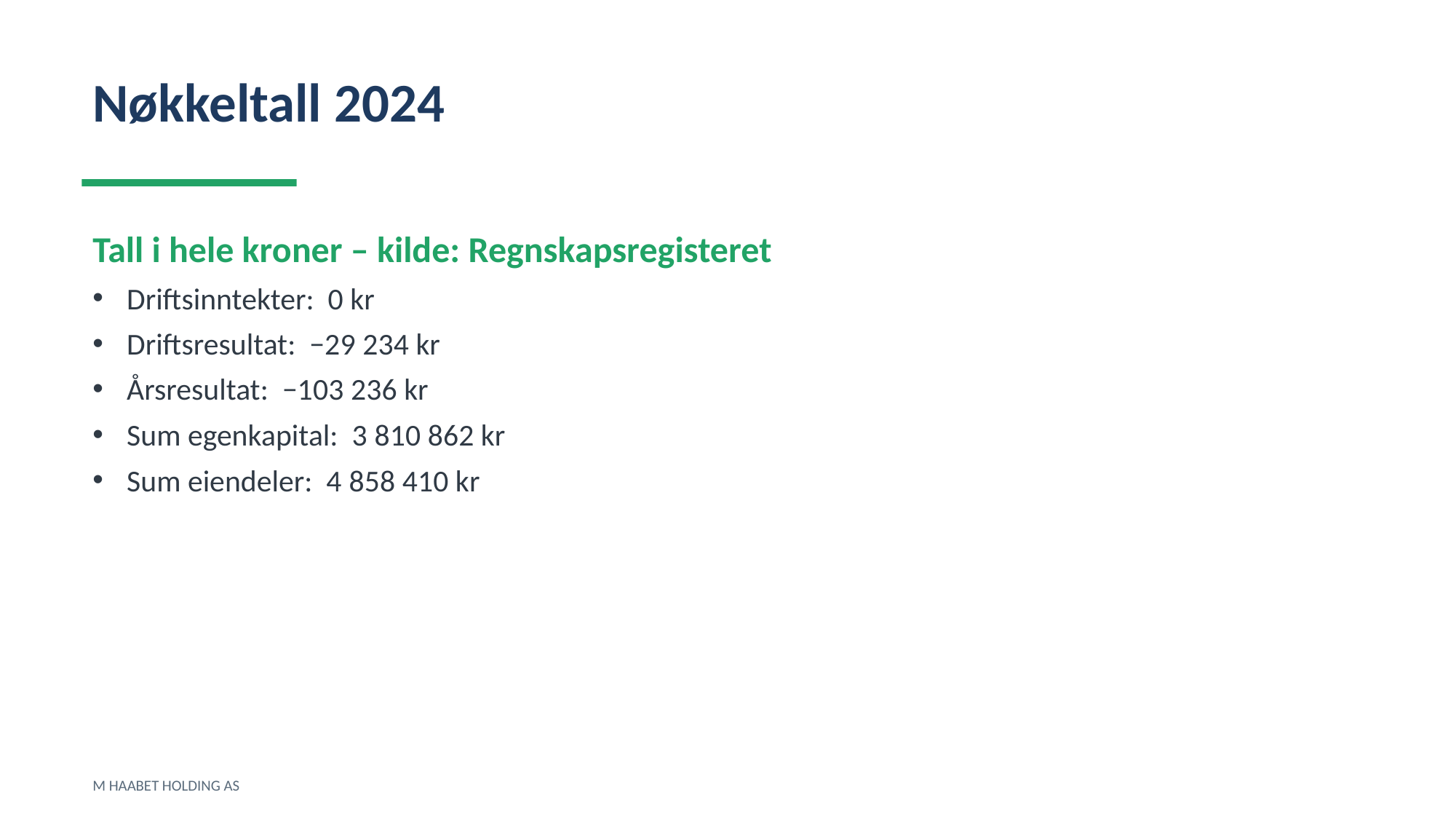

Nøkkeltall 2024

Tall i hele kroner – kilde: Regnskapsregisteret
Driftsinntekter:  0 kr
Driftsresultat:  −29 234 kr
Årsresultat:  −103 236 kr
Sum egenkapital:  3 810 862 kr
Sum eiendeler:  4 858 410 kr
M HAABET HOLDING AS